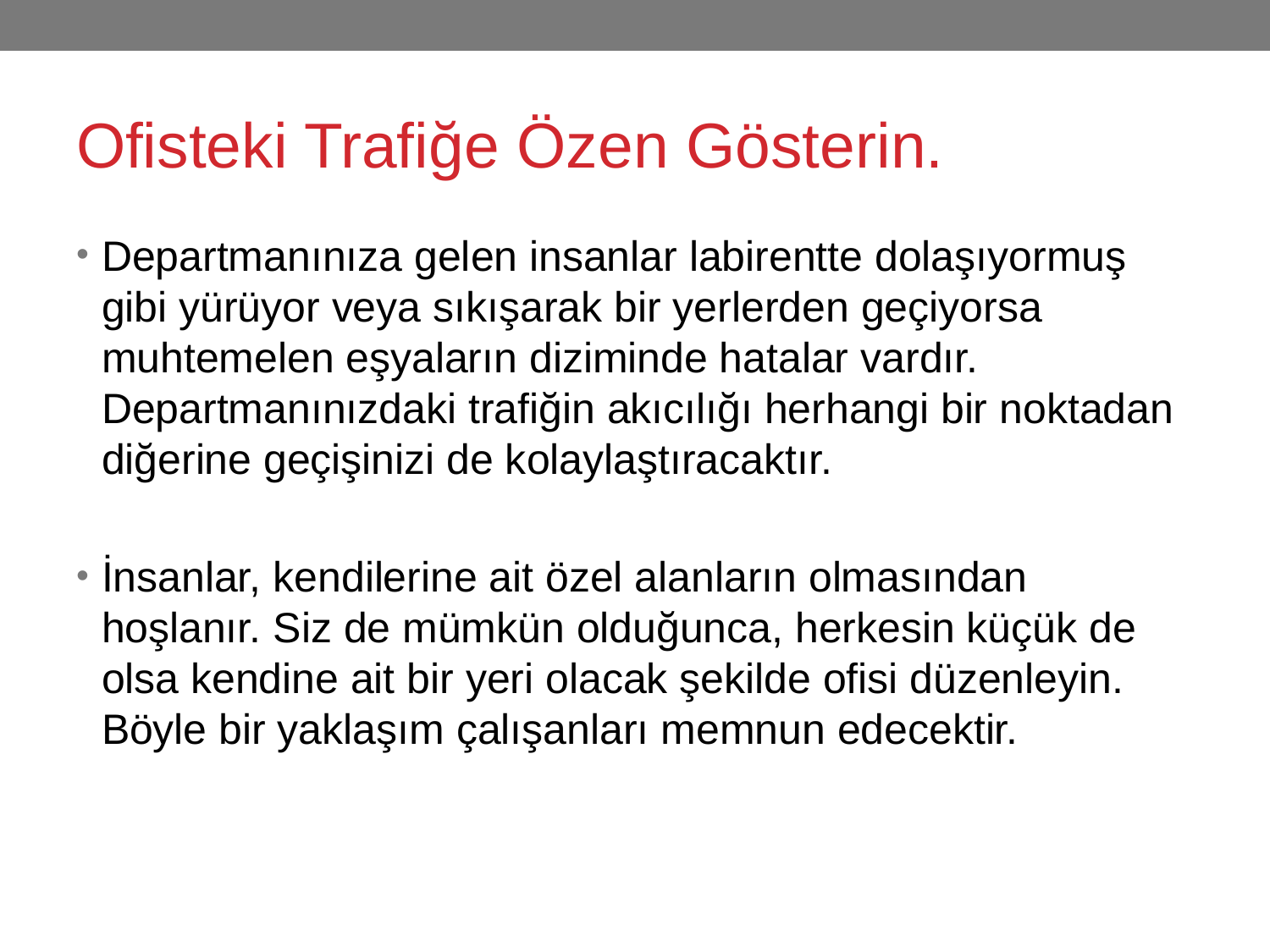

# Ofisteki Trafiğe Özen Gösterin.
Departmanınıza gelen insanlar labirentte dolaşıyormuş gibi yürüyor veya sıkışarak bir yerlerden geçiyorsa muhtemelen eşyaların diziminde hatalar vardır. Departmanınızdaki trafiğin akıcılığı herhangi bir noktadan diğerine geçişinizi de kolaylaştıracaktır.

İnsanlar, kendilerine ait özel alanların olmasından hoşlanır. Siz de mümkün olduğunca, herkesin küçük de olsa kendine ait bir yeri olacak şekilde ofisi düzenleyin. Böyle bir yaklaşım çalışanları memnun edecektir.